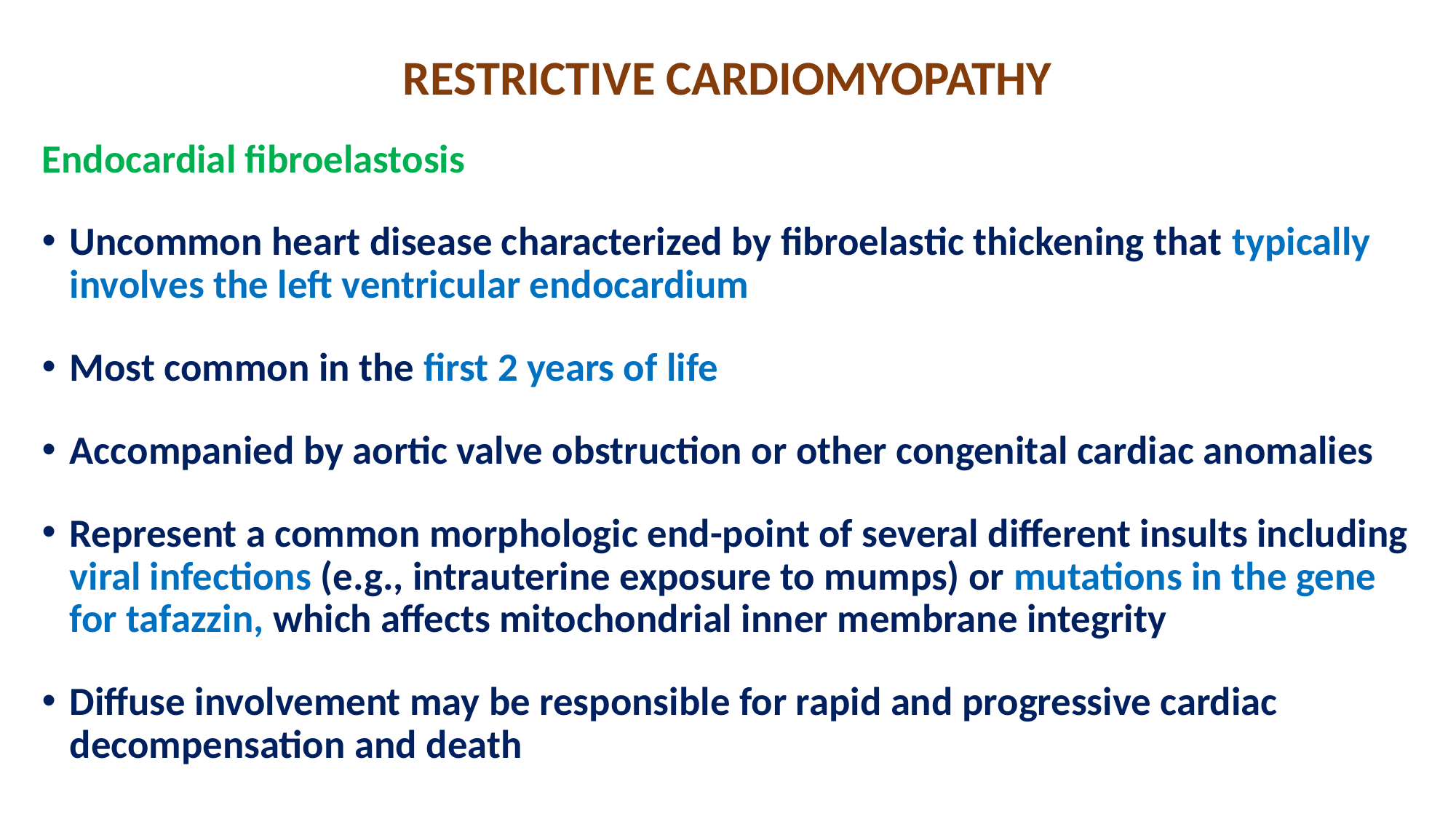

# RESTRICTIVE CARDIOMYOPATHY
Endocardial fibroelastosis
Uncommon heart disease characterized by fibroelastic thickening that typically involves the left ventricular endocardium
Most common in the first 2 years of life
Accompanied by aortic valve obstruction or other congenital cardiac anomalies
Represent a common morphologic end-point of several different insults including viral infections (e.g., intrauterine exposure to mumps) or mutations in the gene for tafazzin, which affects mitochondrial inner membrane integrity
Diffuse involvement may be responsible for rapid and progressive cardiac decompensation and death